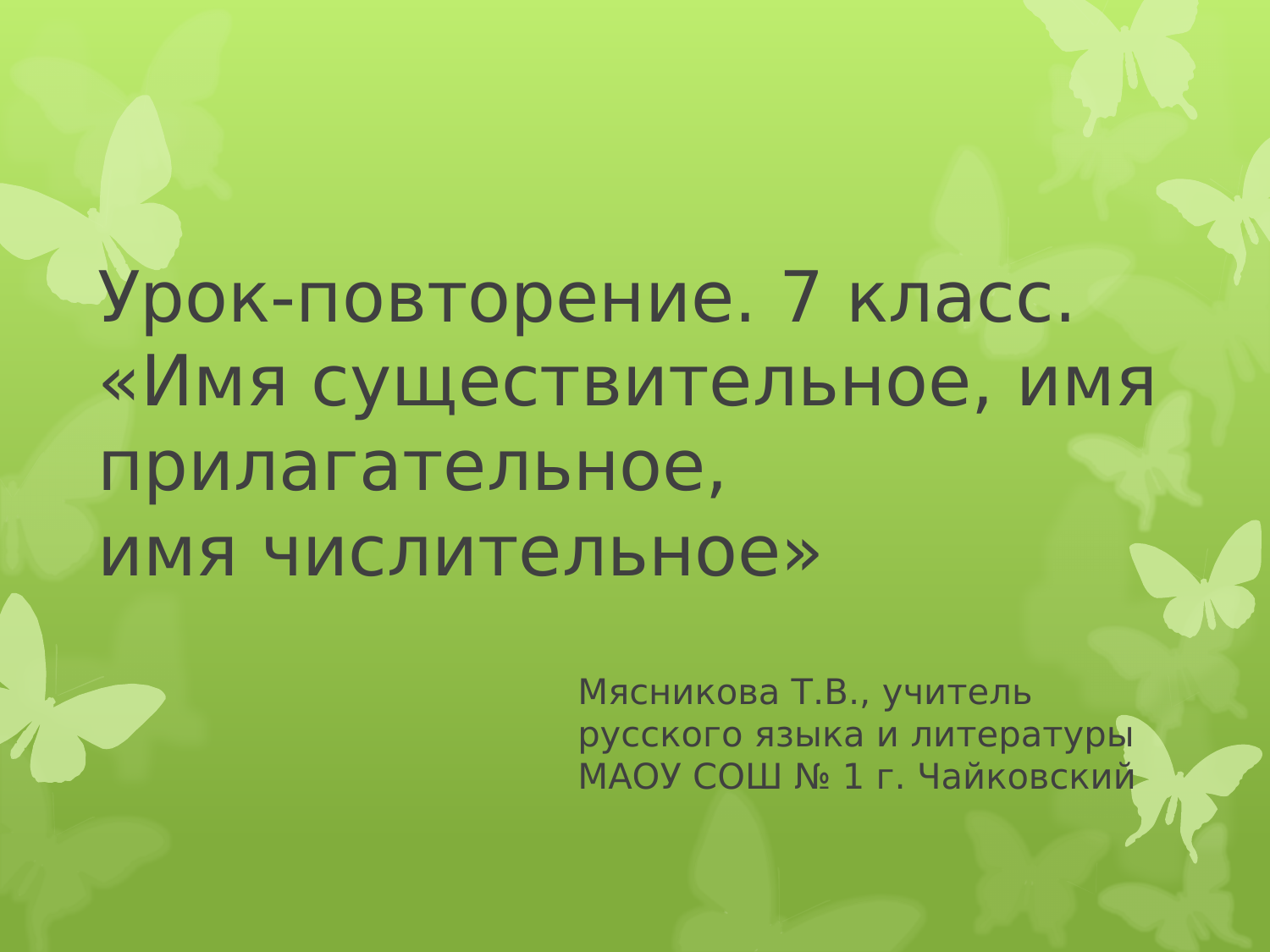

# Урок-повторение. 7 класс. «Имя существительное, имя прилагательное, имя числительное»
Мясникова Т.В., учитель русского языка и литературы МАОУ СОШ № 1 г. Чайковский